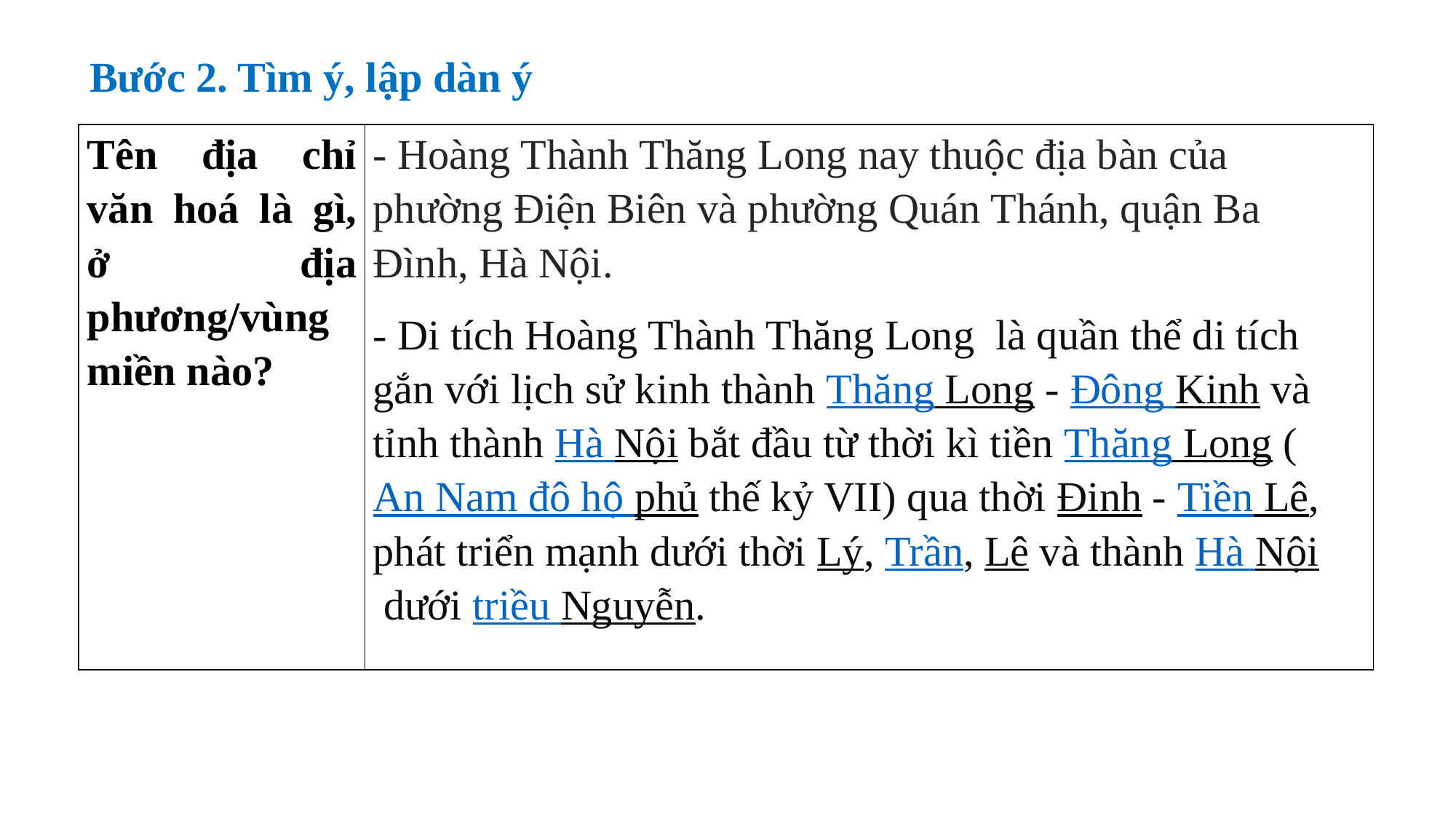

Bước 2. Tìm ý, lập dàn ý
| Tên địa chỉ văn hoá là gì, ở địa phương/vùng miền nào? | - Hoàng Thành Thăng Long nay thuộc địa bàn của phường Điện Biên và phường Quán Thánh, quận Ba Đình, Hà Nội.  - Di tích Hoàng Thành Thăng Long là quần thể di tích gắn với lịch sử kinh thành Thăng Long - Đông Kinh và tỉnh thành Hà Nội bắt đầu từ thời kì tiền Thăng Long (An Nam đô hộ phủ thế kỷ VII) qua thời Đinh - Tiền Lê, phát triển mạnh dưới thời Lý, Trần, Lê và thành Hà Nội dưới triều Nguyễn. |
| --- | --- |